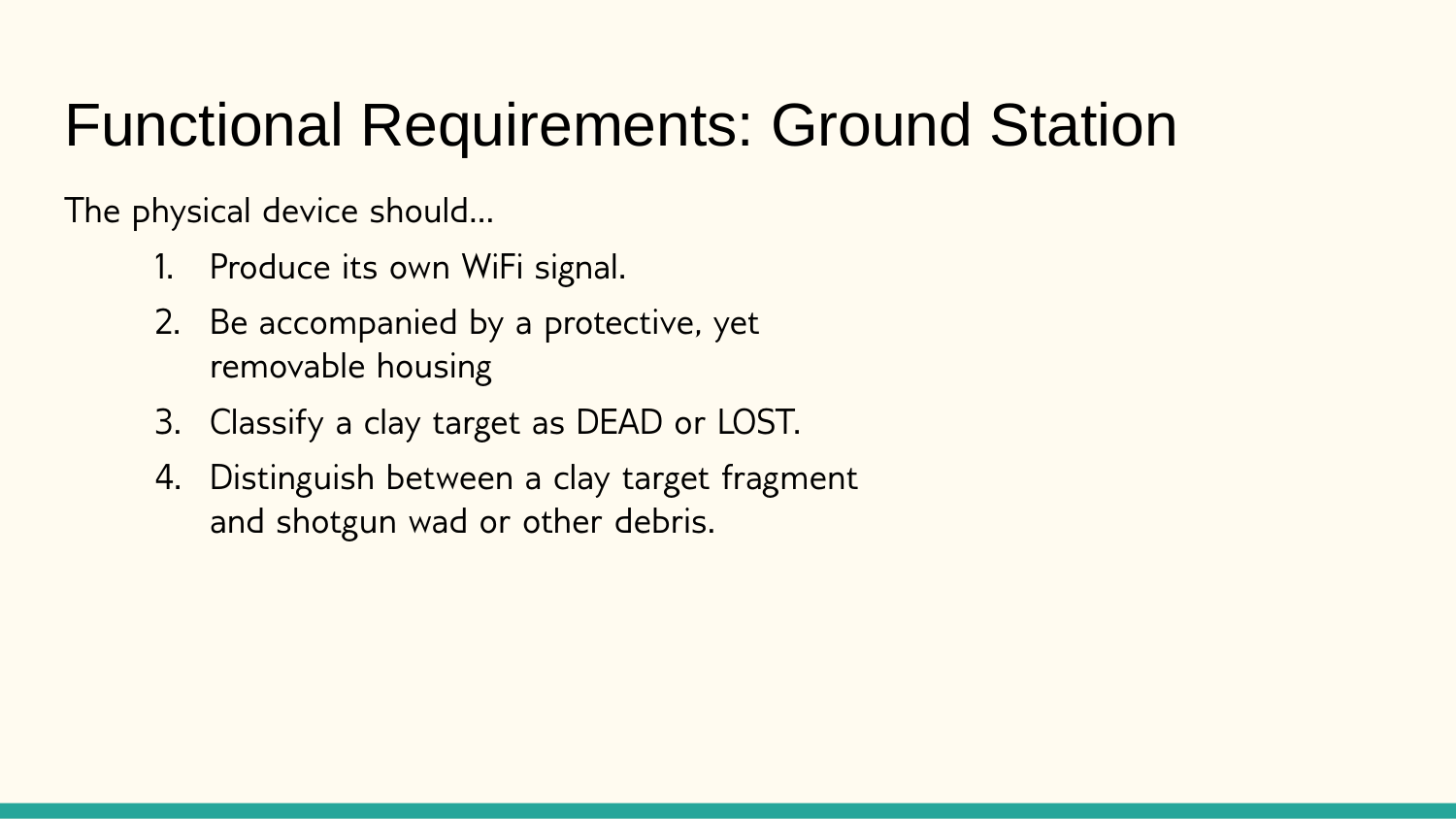

# Functional Requirements: Ground Station
The physical device should…
Produce its own WiFi signal.
Be accompanied by a protective, yet removable housing
Classify a clay target as DEAD or LOST.
Distinguish between a clay target fragment and shotgun wad or other debris.